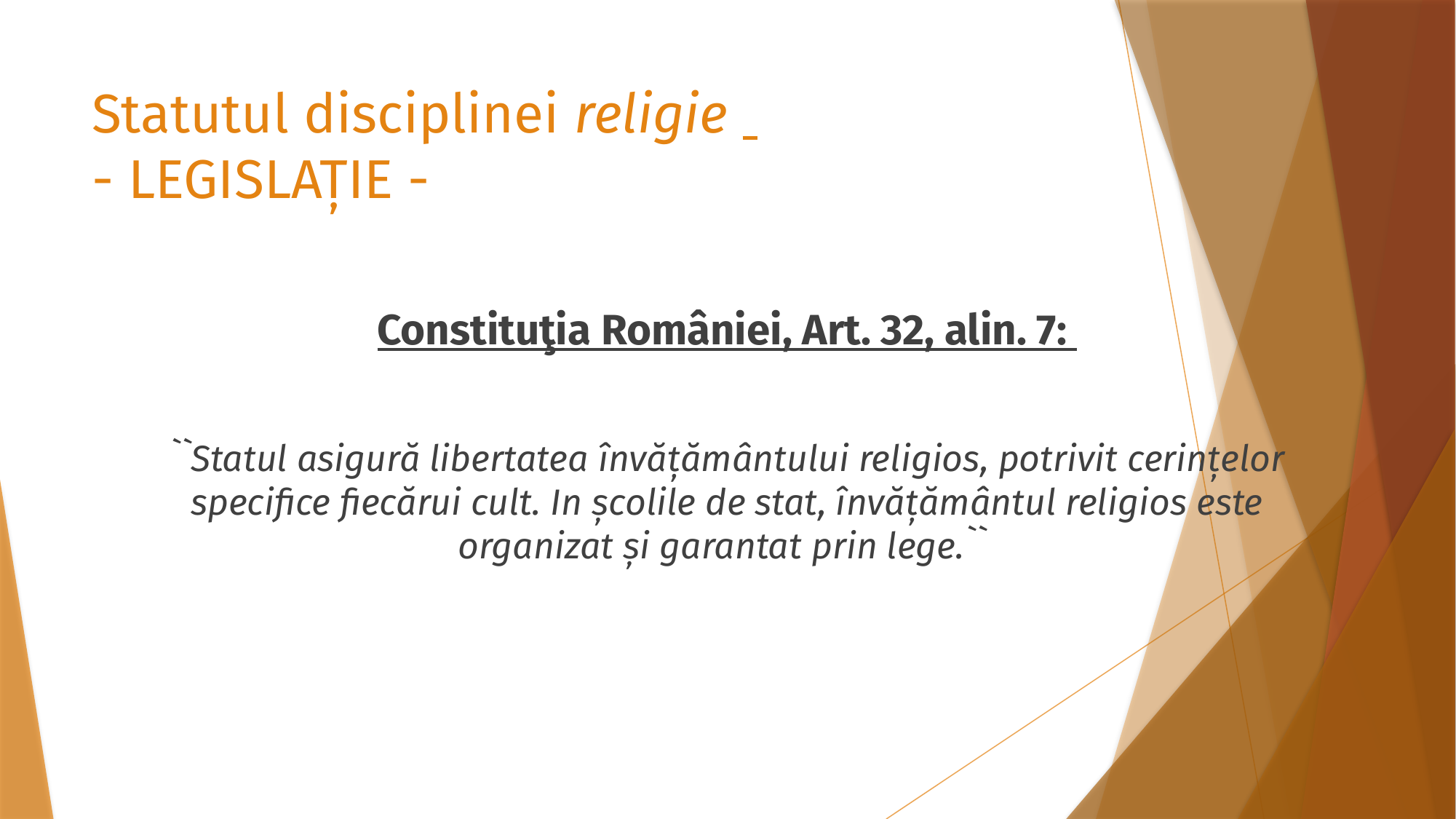

# Statutul disciplinei religie - LEGISLAȚIE -

Constituţia României, Art. 32, alin. 7:

``Statul asigură libertatea învățământului religios, potrivit cerințelor specifice fiecărui cult. In școlile de stat, învățământul religios este organizat și garantat prin lege.``